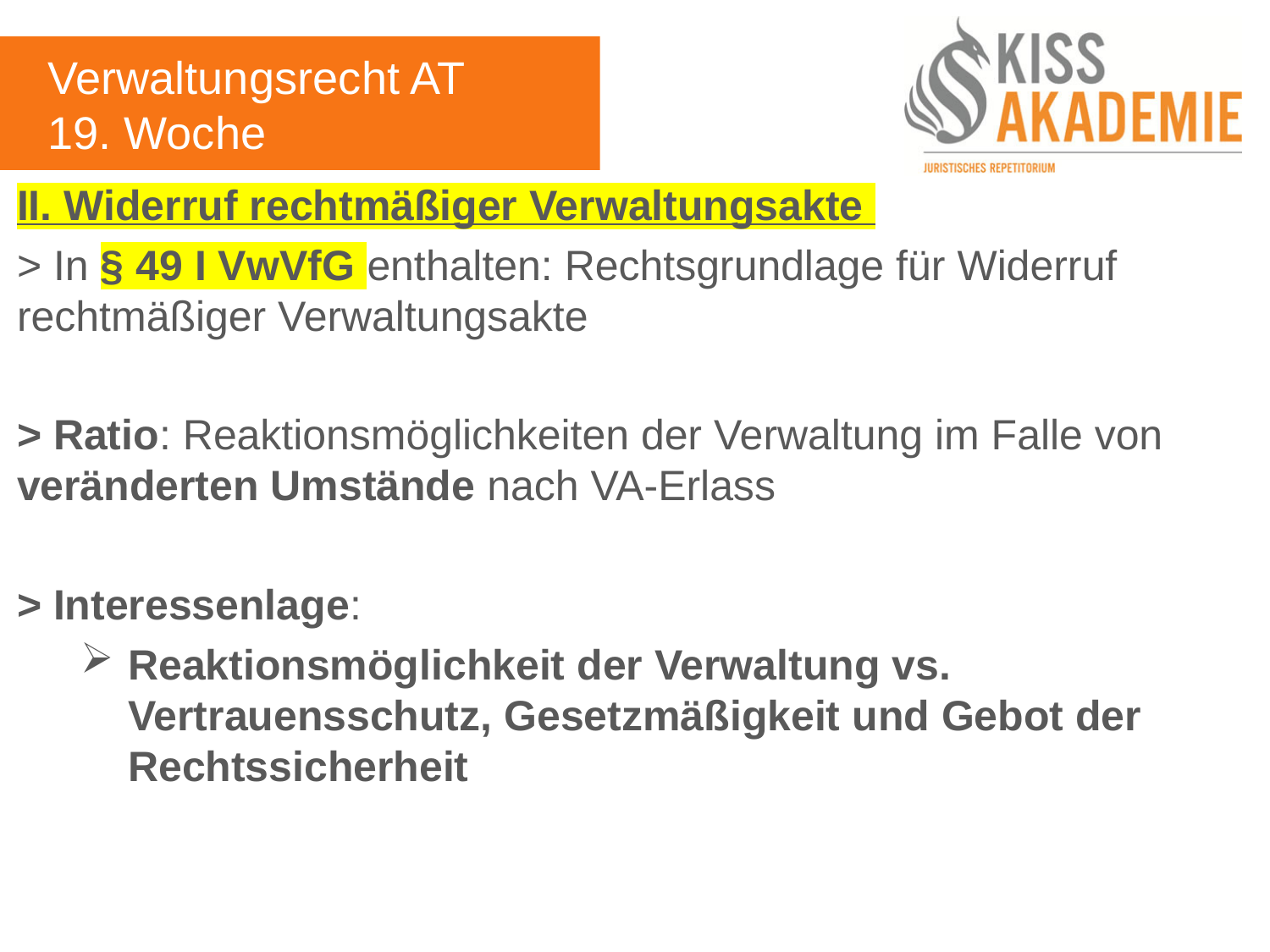

Verwaltungsrecht AT
19. Woche
II. Widerruf rechtmäßiger Verwaltungsakte
> In § 49 I VwVfG enthalten: Rechtsgrundlage für Widerruf rechtmäßiger Verwaltungsakte

> Ratio: Reaktionsmöglichkeiten der Verwaltung im Falle von veränderten Umstände nach VA-Erlass

> Interessenlage:
Reaktionsmöglichkeit der Verwaltung vs. Vertrauensschutz, Gesetzmäßigkeit und Gebot der Rechtssicherheit